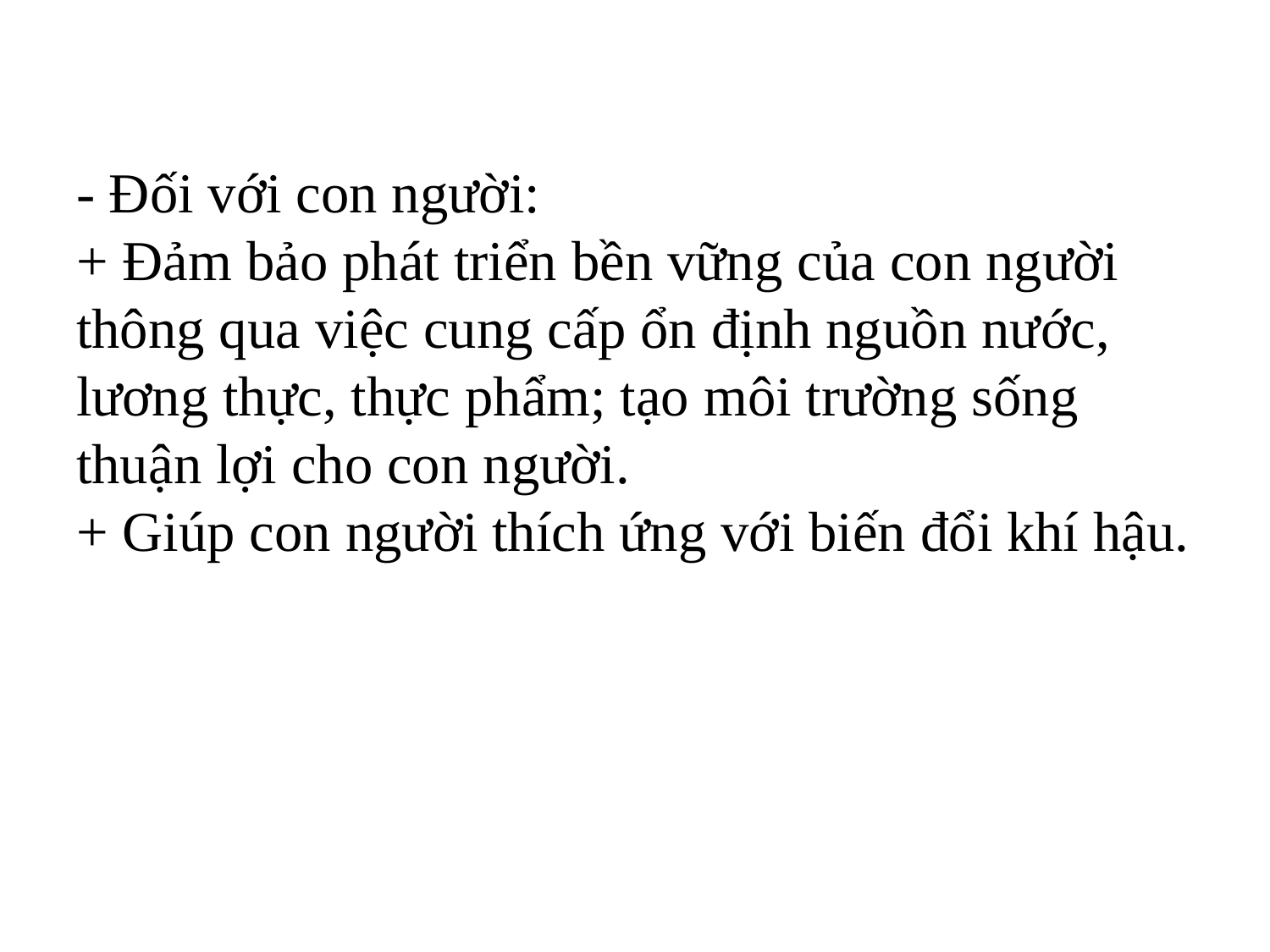

- Đối với con người:
+ Đảm bảo phát triển bền vững của con người thông qua việc cung cấp ổn định nguồn nước, lương thực, thực phẩm; tạo môi trường sống thuận lợi cho con người.
+ Giúp con người thích ứng với biến đổi khí hậu.